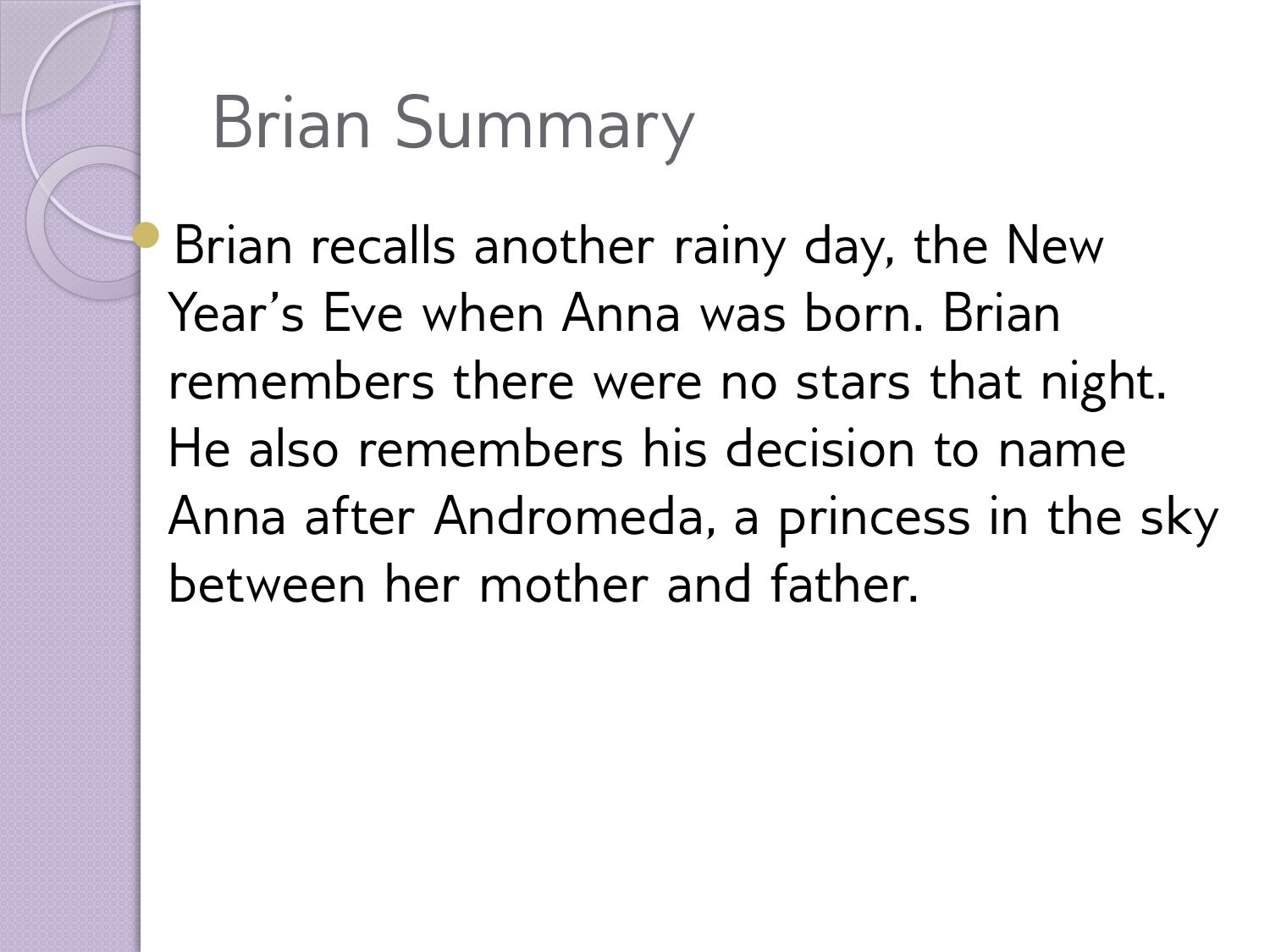

# Brian Summary
Brian recalls another rainy day, the New Year’s Eve when Anna was born. Brian remembers there were no stars that night. He also remembers his decision to name Anna after Andromeda, a princess in the sky between her mother and father.